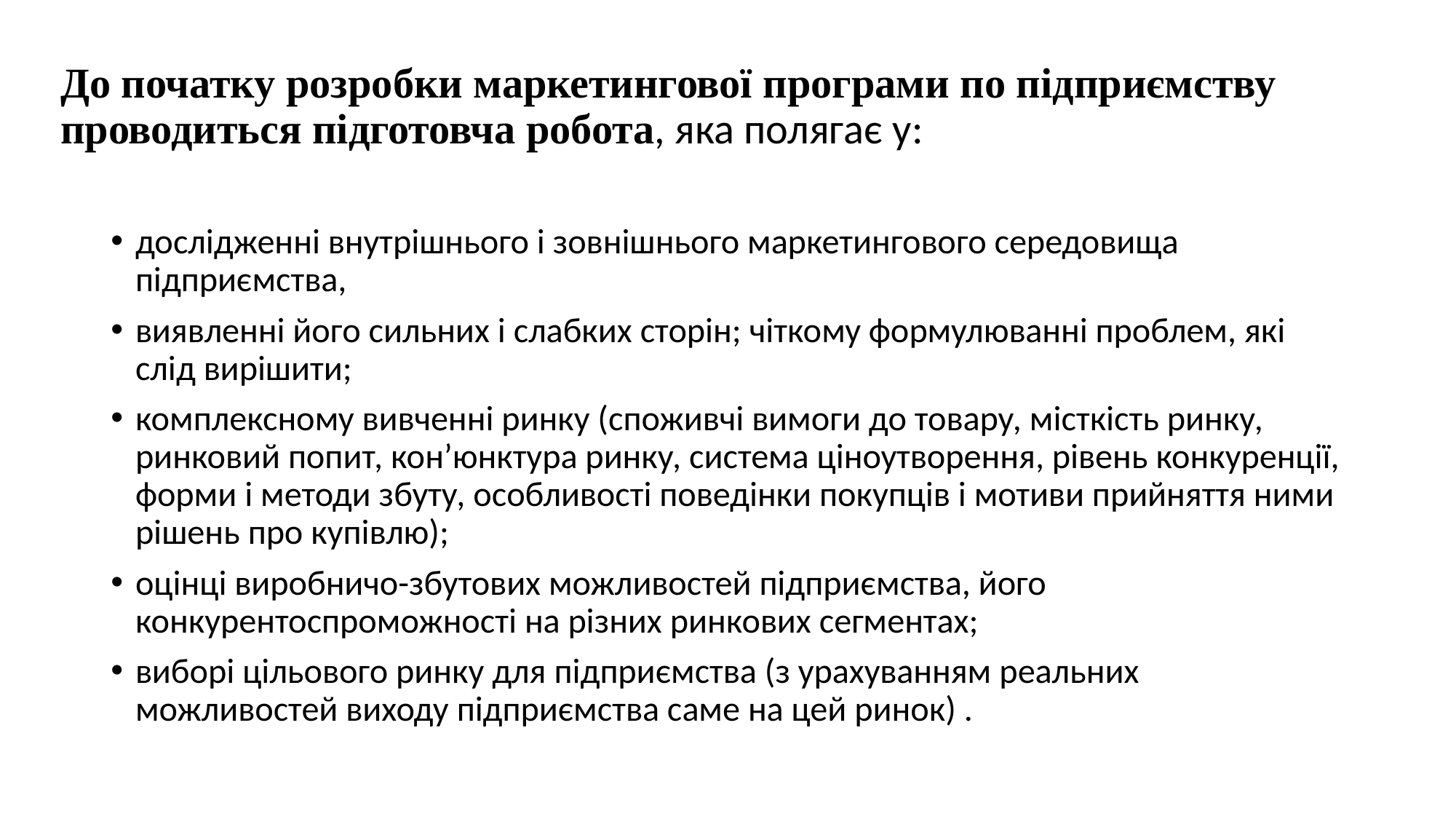

# До початку розробки маркетингової програми по підприємству проводиться підготовча робота, яка полягає у:
дослідженні внутрішнього і зовнішнього маркетингового середовища підприємства,
виявленні його сильних і слабких сторін; чіткому формулюванні проблем, які слід вирішити;
комплексному вивченні ринку (споживчі вимоги до товару, місткість ринку, ринковий попит, кон’юнктура ринку, система ціноутворення, рівень конкуренції, форми і методи збуту, особливості поведінки покупців і мотиви прийняття ними рішень про купівлю);
оцінці виробничо-збутових можливостей підприємства, його конкурентоспроможності на різних ринкових сегментах;
виборі цільового ринку для підприємства (з урахуванням реальних можливостей виходу підприємства саме на цей ринок) .